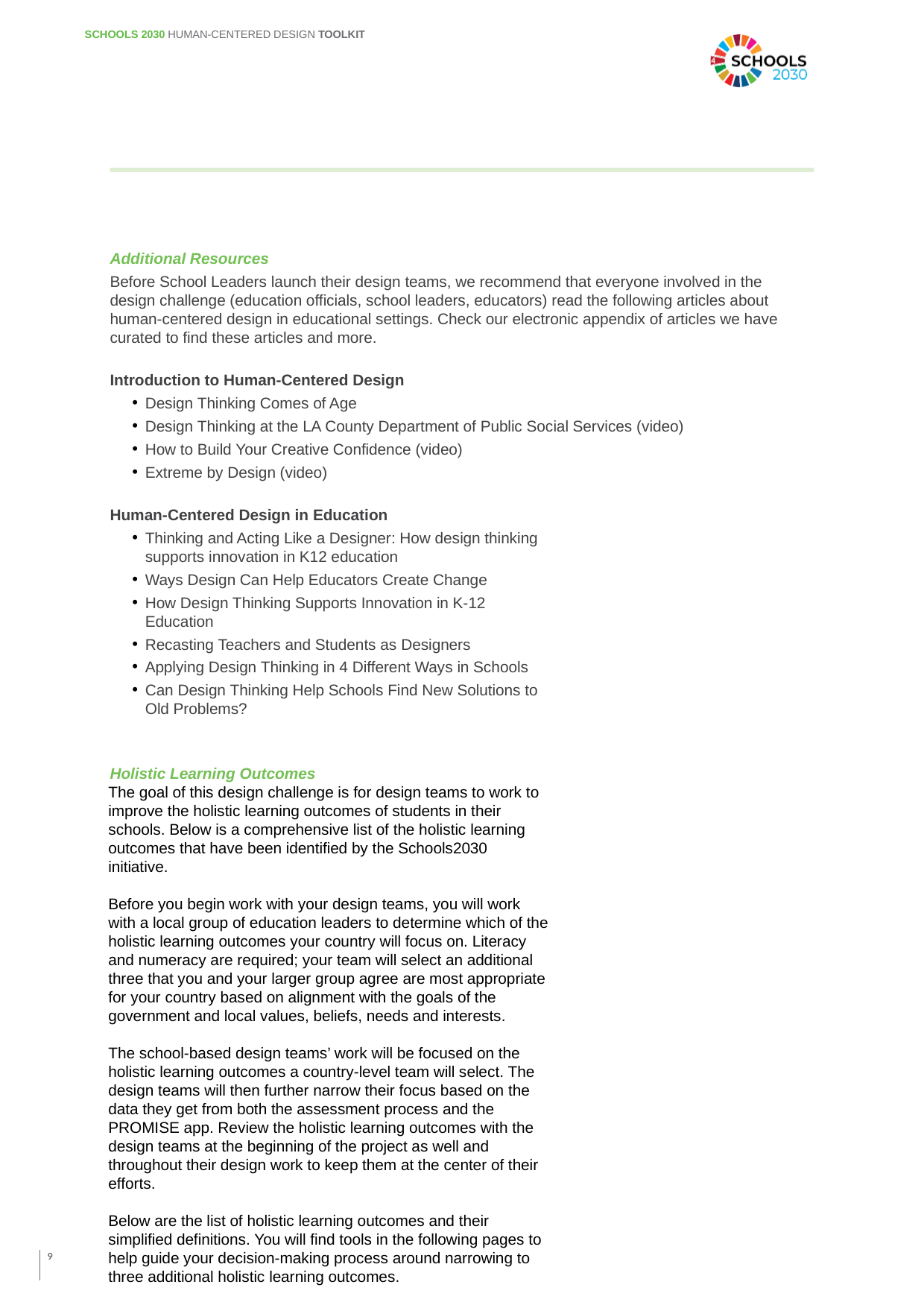

SCHOOLS 2030 HUMAN-CENTERED DESIGN TOOLKIT

Additional Resources
Before School Leaders launch their design teams, we recommend that everyone involved in the  design challenge (education officials, school leaders, educators) read the following articles about  human-centered design in educational settings. Check our electronic appendix of articles we have  curated to find these articles and more.

Introduction to Human-Centered Design
Design Thinking Comes of Age
Design Thinking at the LA County Department of Public Social Services (video)
How to Build Your Creative Confidence (video)
Extreme by Design (video)

Human-Centered Design in Education
Thinking and Acting Like a Designer: How design thinking  supports innovation in K12 education
Ways Design Can Help Educators Create Change
How Design Thinking Supports Innovation in K-12 Education
Recasting Teachers and Students as Designers
Applying Design Thinking in 4 Different Ways in Schools
Can Design Thinking Help Schools Find New Solutions to Old Problems?

Holistic Learning Outcomes
The goal of this design challenge is for design teams to work to improve the holistic learning outcomes of students in their schools. Below is a comprehensive list of the holistic learning outcomes that have been identified by the Schools2030 initiative.

Before you begin work with your design teams, you will work with a local group of education leaders to determine which of the holistic learning outcomes your country will focus on. Literacy and numeracy are required; your team will select an additional three that you and your larger group agree are most appropriate for your country based on alignment with the goals of the government and local values, beliefs, needs and interests.

The school-based design teams’ work will be focused on the holistic learning outcomes a country-level team will select. The design teams will then further narrow their focus based on the data they get from both the assessment process and the PROMISE app. Review the holistic learning outcomes with the design teams at the beginning of the project as well and throughout their design work to keep them at the center of their efforts.

Below are the list of holistic learning outcomes and their simplified definitions. You will find tools in the following pages to help guide your decision-making process around narrowing to three additional holistic learning outcomes.

9